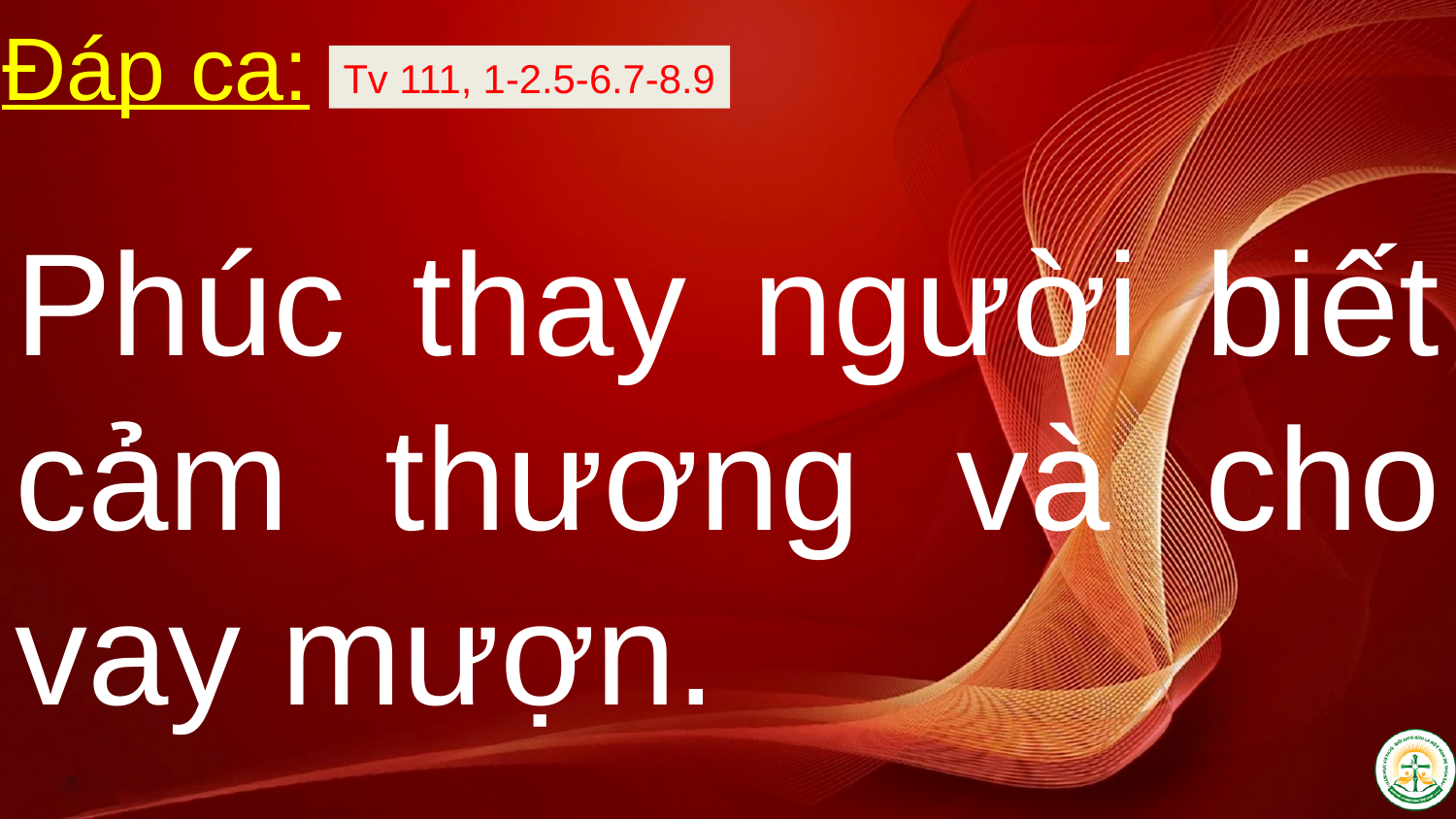

Đáp ca:
Tv 111, 1-2.5-6.7-8.9
Phúc thay người biết cảm thương và cho vay mượn.